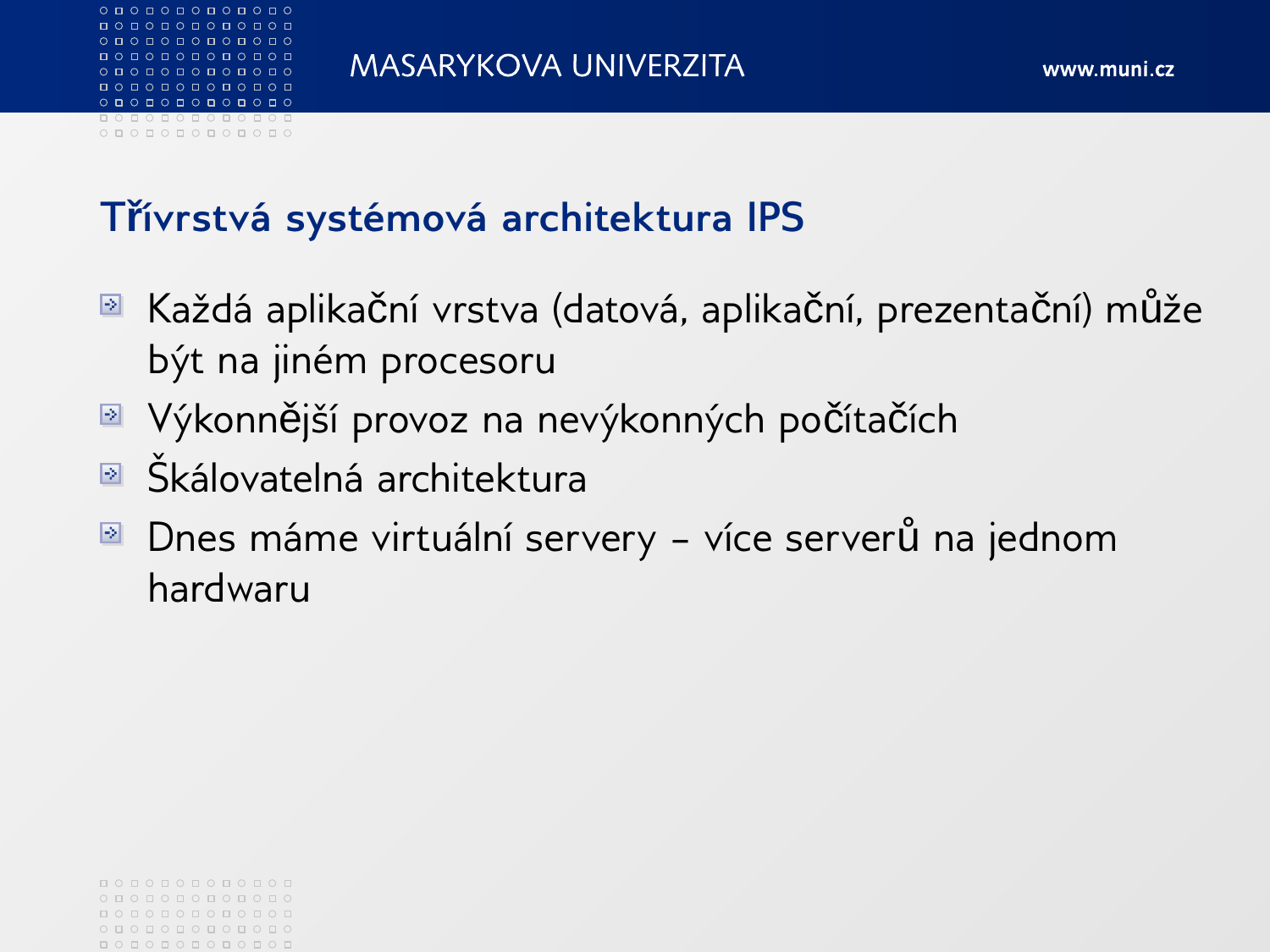

# Třívrstvá systémová architektura IPS
Každá aplikační vrstva (datová, aplikační, prezentační) může být na jiném procesoru
Výkonnější provoz na nevýkonných počítačích
Škálovatelná architektura
Dnes máme virtuální servery – více serverů na jednom hardwaru